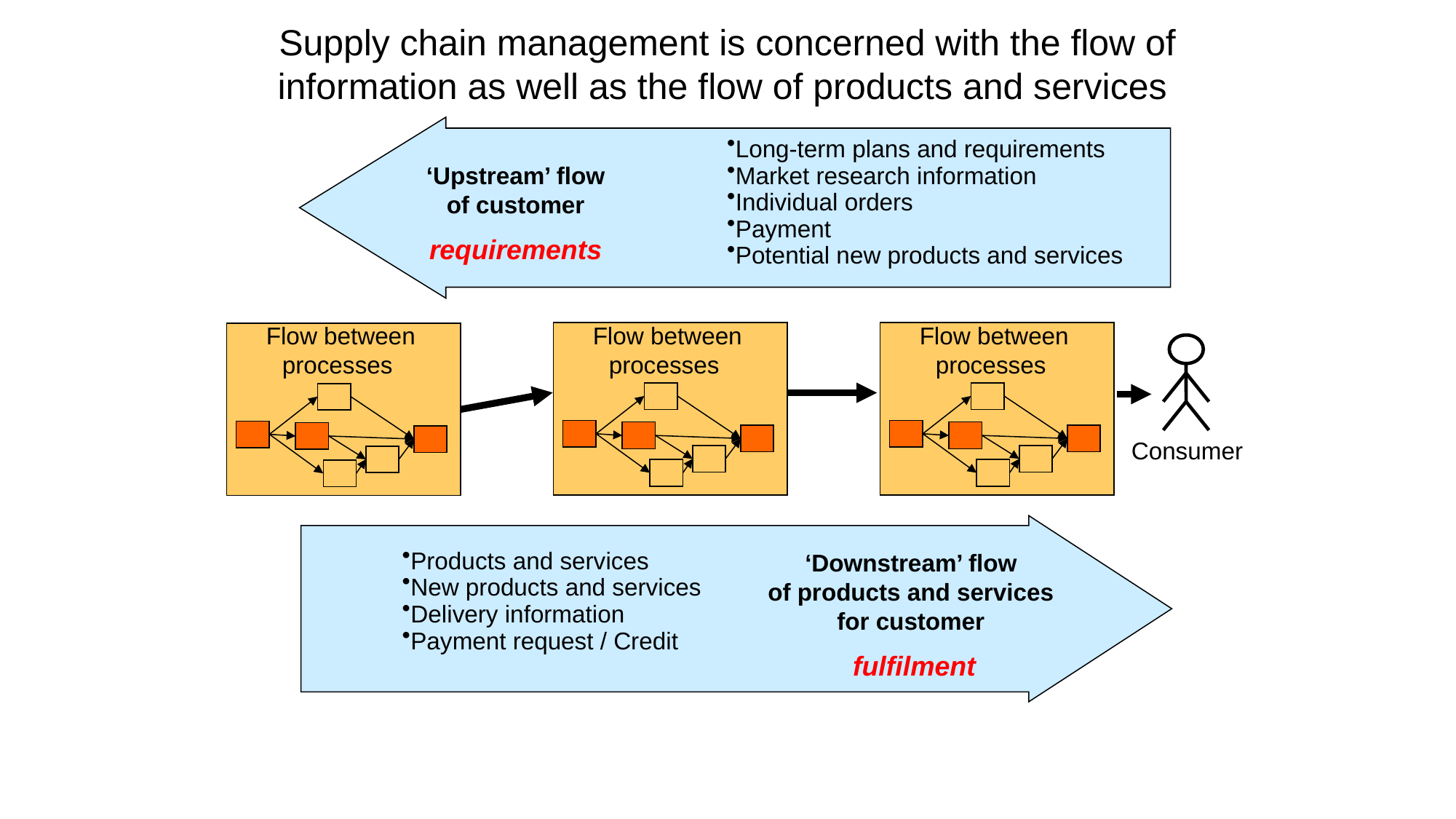

Supply chain management is concerned with the flow of information as well as the flow of products and services

Long-term plans and requirements
Market research information
Individual orders
Payment
Potential new products and services
‘Upstream’ flow
of customer
requirements
Flow between processes

Flow between processes

Flow between processes

Consumer

‘Downstream’ flow
of products and services
for customer
 fulfilment
Products and services
New products and services
Delivery information
Payment request / Credit